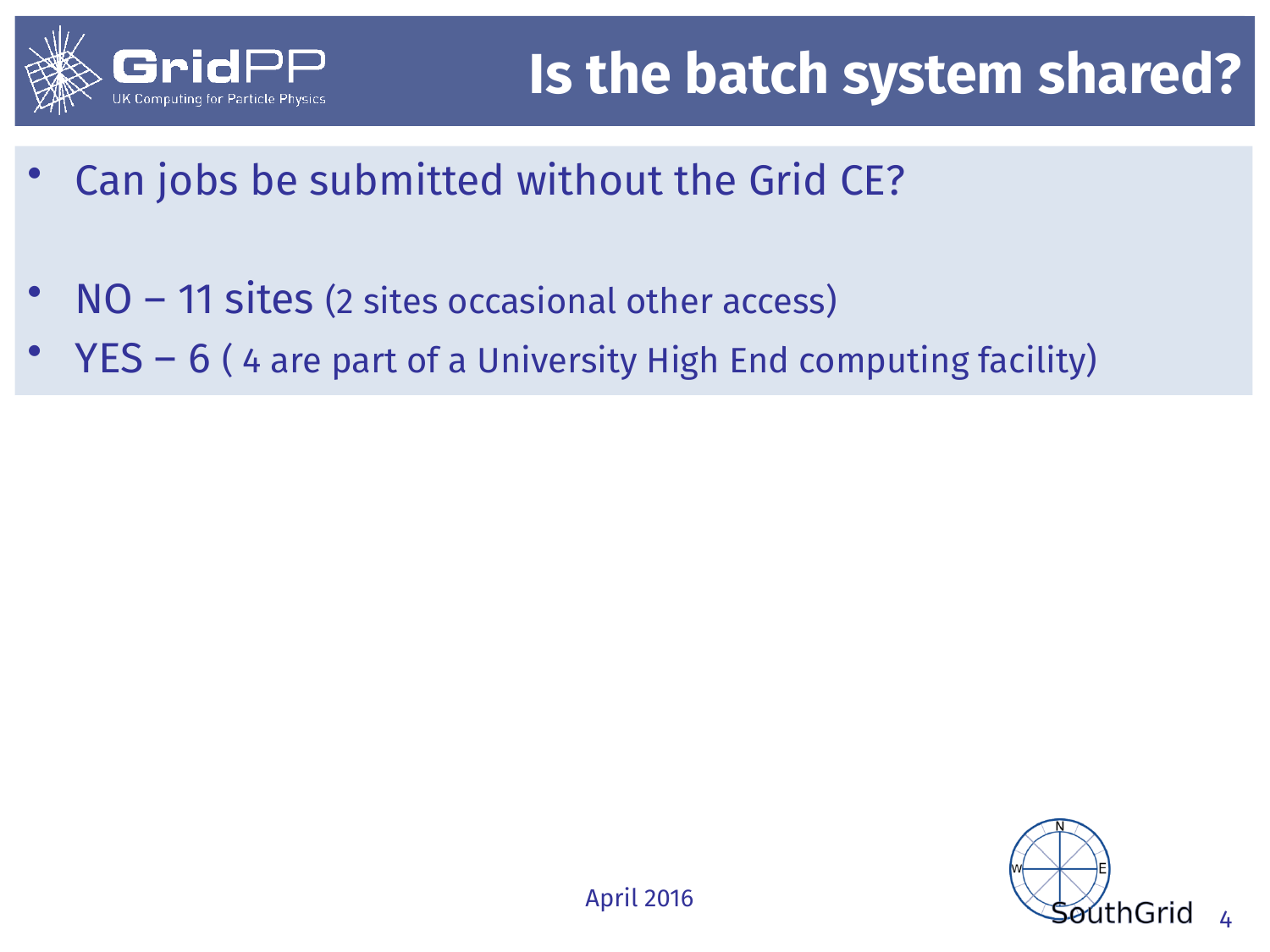

# Is the batch system shared?
Can jobs be submitted without the Grid CE?

NO – 11 sites (2 sites occasional other access)
YES – 6 ( 4 are part of a University High End computing facility)
April 2016
4